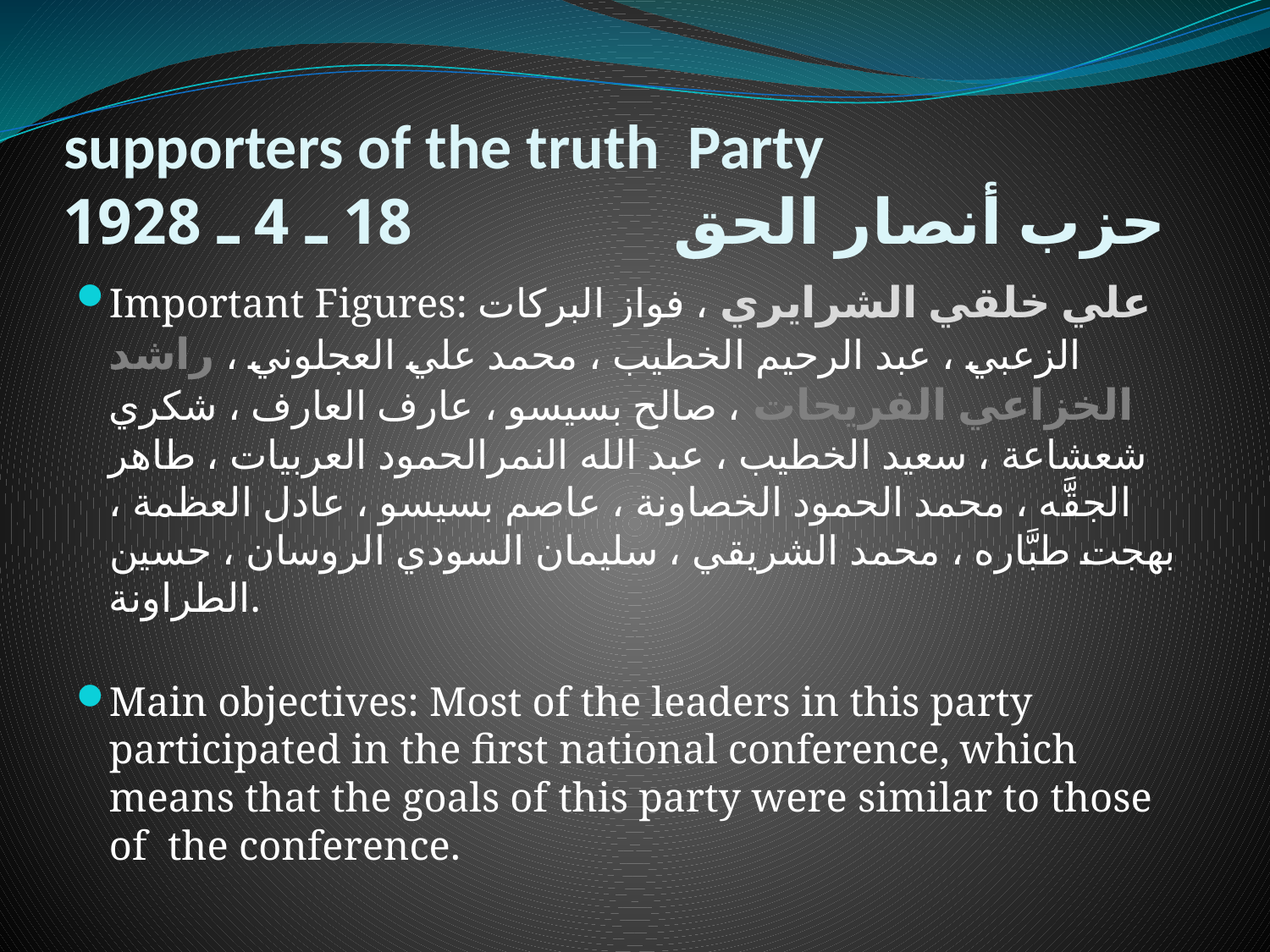

# supporters of the truth  Party حزب أنصار الحق                18 ـ 4 ـ 1928
Important Figures: علي خلقي الشرايري ، فواز البركات الزعبي ، عبد الرحيم الخطيب ، محمد علي العجلوني ، راشد الخزاعي الفريحات ، صالح بسيسو ، عارف العارف ، شكري شعشاعة ، سعيد الخطيب ، عبد الله النمرالحمود العربيات ، طاهر الجقَّه ، محمد الحمود الخصاونة ، عاصم بسيسو ، عادل العظمة ، بهجت طبَّاره ، محمد الشريقي ، سليمان السودي الروسان ، حسين الطراونة.
Main objectives: Most of the leaders in this party participated in the first national conference, which means that the goals of this party were similar to those of  the conference.